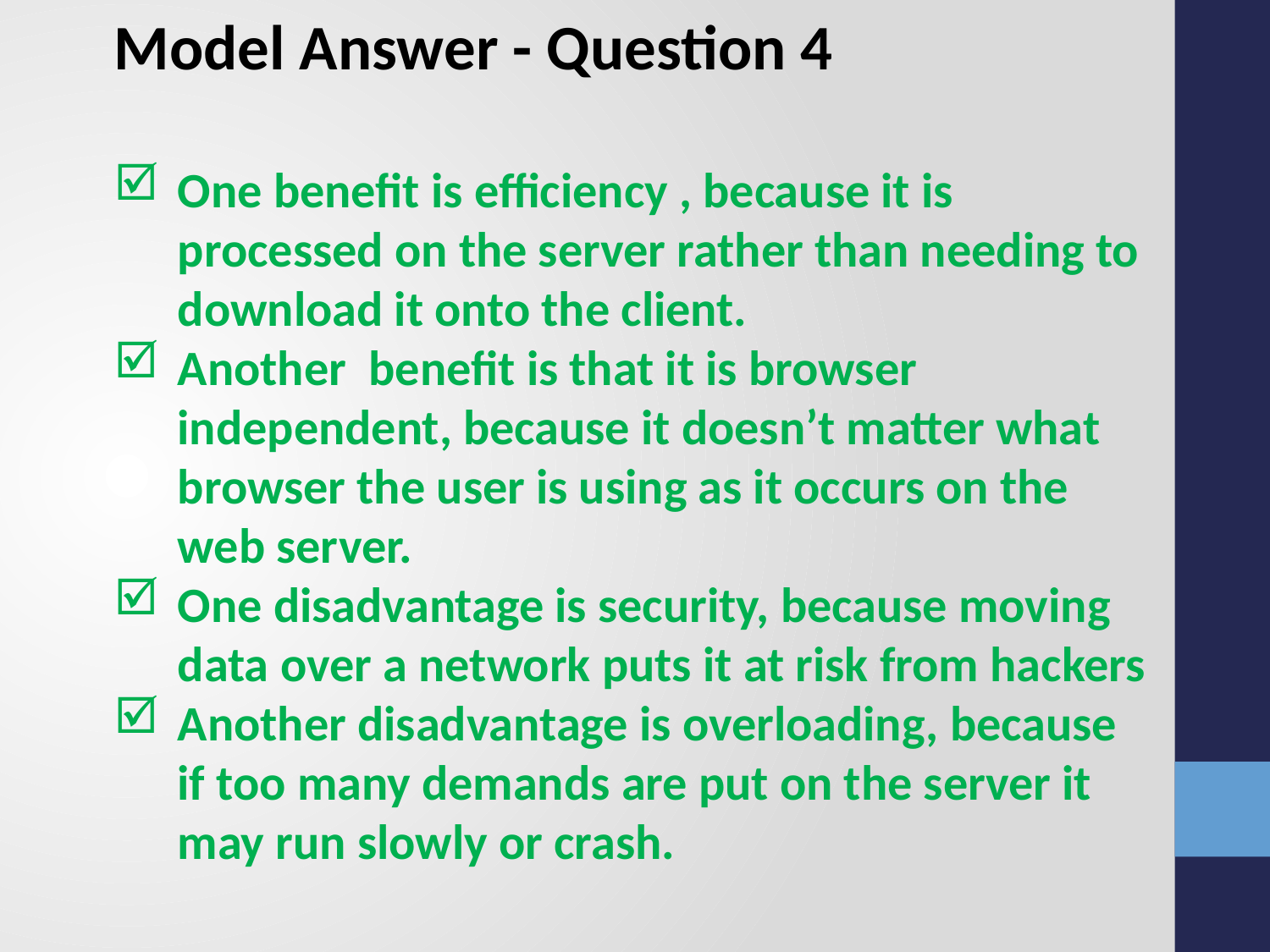

Model Answer - Question 4

One benefit is efficiency , because it is processed on the server rather than needing to download it onto the client.
Another  benefit is that it is browser independent, because it doesn’t matter what browser the user is using as it occurs on the web server.
One disadvantage is security, because moving data over a network puts it at risk from hackers
Another disadvantage is overloading, because if too many demands are put on the server it may run slowly or crash.